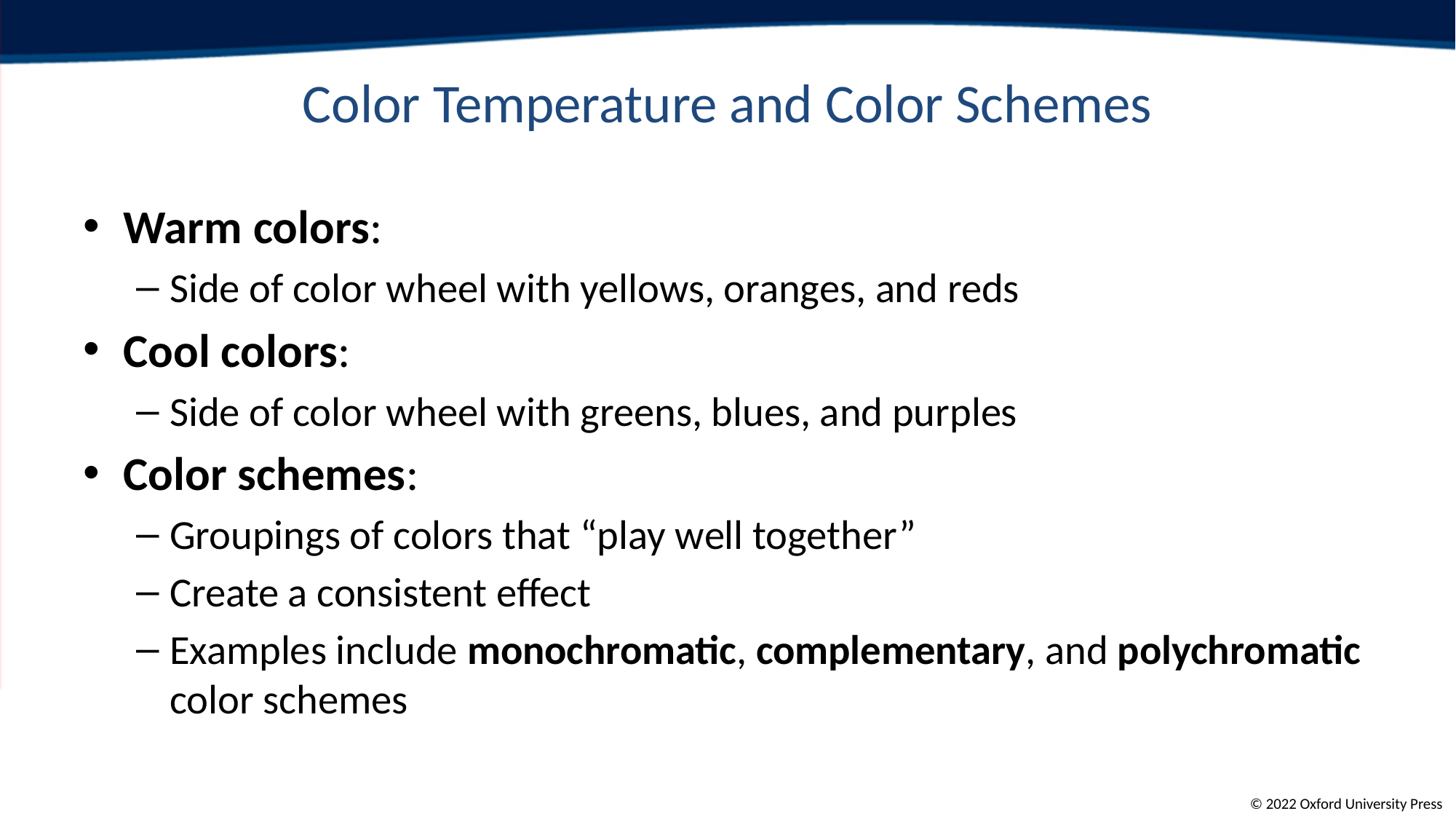

# Color Temperature and Color Schemes
Warm colors:
Side of color wheel with yellows, oranges, and reds
Cool colors:
Side of color wheel with greens, blues, and purples
Color schemes:
Groupings of colors that “play well together”
Create a consistent effect
Examples include monochromatic, complementary, and polychromatic color schemes